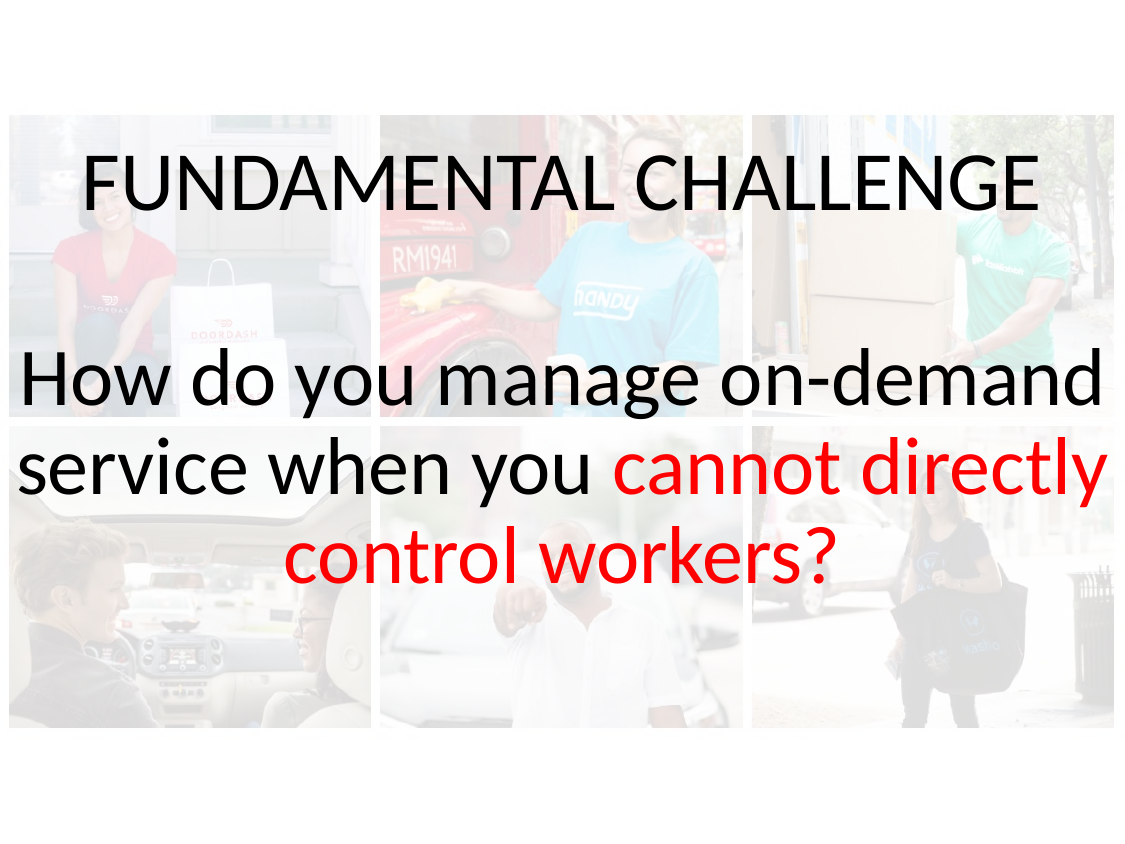

# FUNDAMENTAL CHALLENGE

How do you manage on-demand service when you cannot directly control workers?